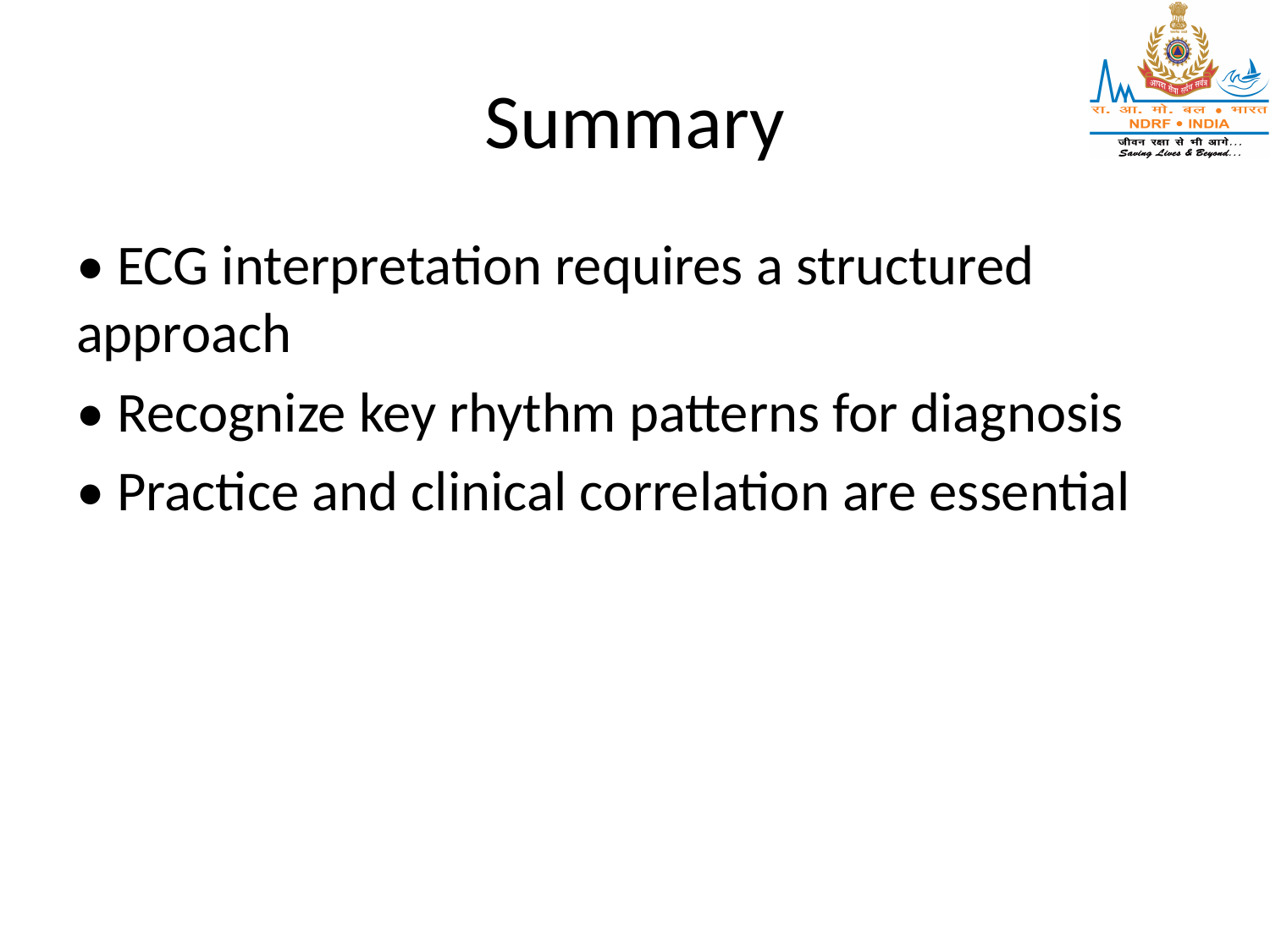

# Summary
• ECG interpretation requires a structured approach
• Recognize key rhythm patterns for diagnosis
• Practice and clinical correlation are essential